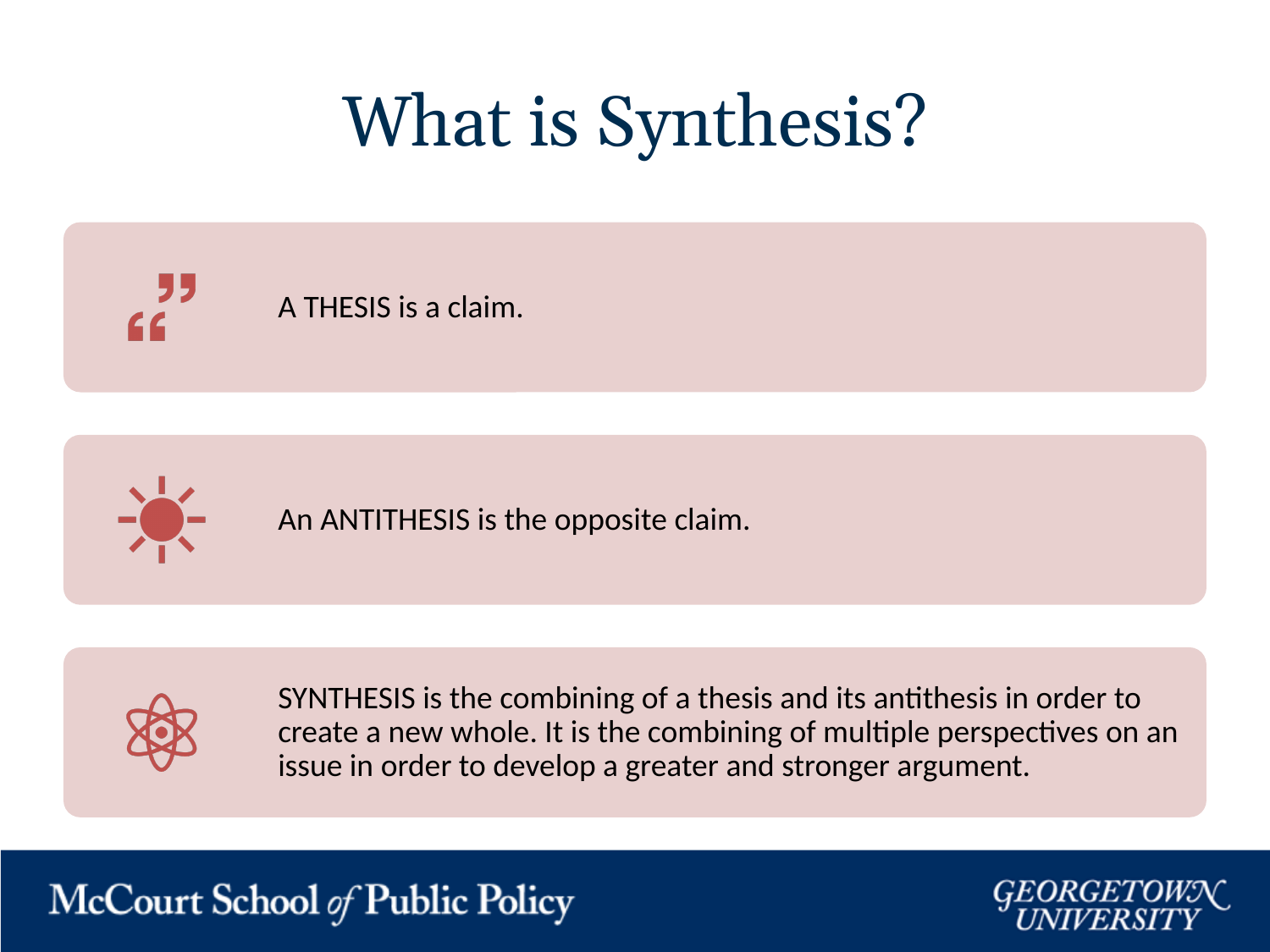

# What is Synthesis?
A THESIS is a claim.
An ANTITHESIS is the opposite claim.
SYNTHESIS is the combining of a thesis and its antithesis in order to create a new whole. It is the combining of multiple perspectives on an issue in order to develop a greater and stronger argument.